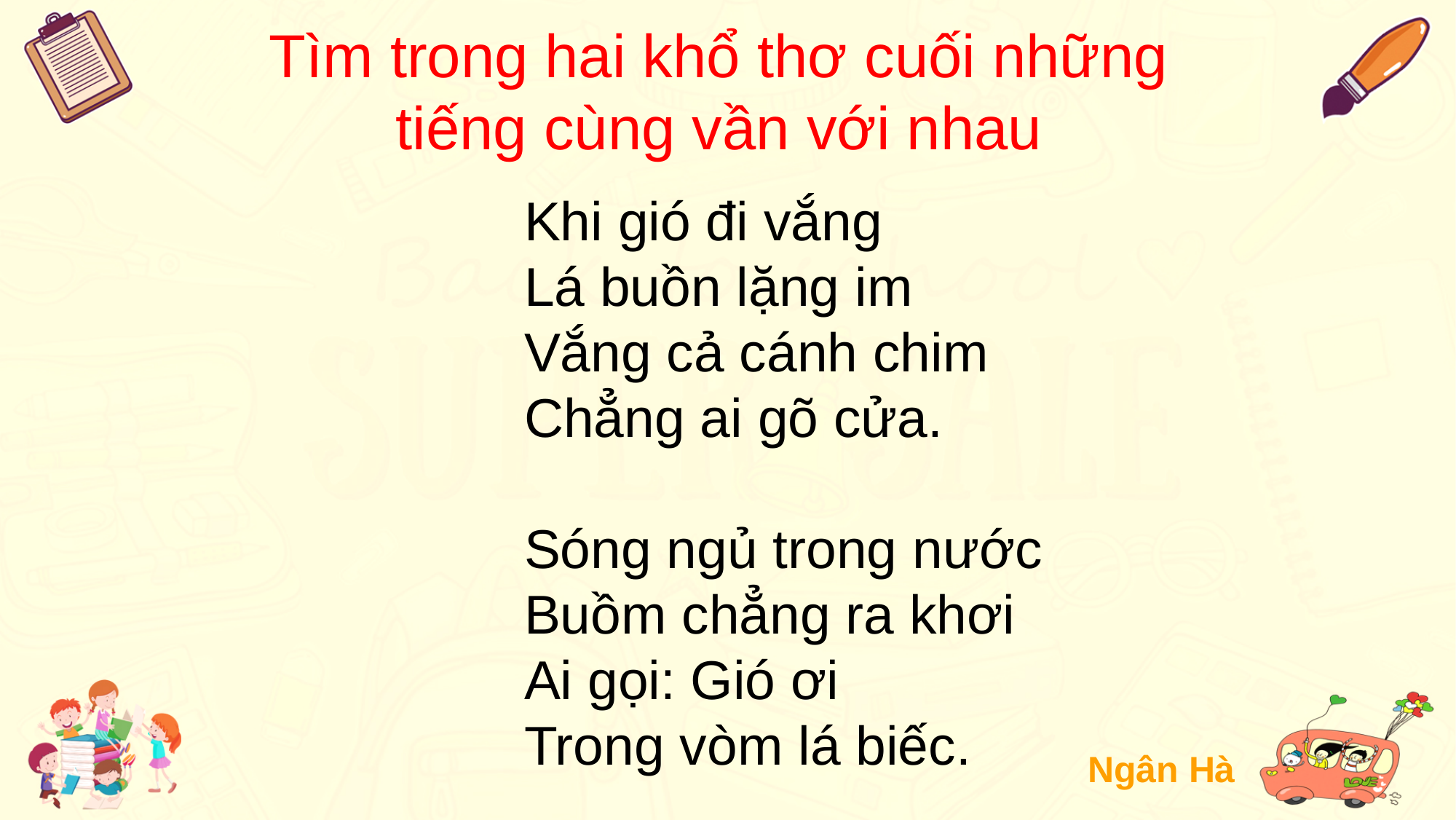

Tìm trong hai khổ thơ cuối những tiếng cùng vần với nhau
Khi gió đi vắng
Lá buồn lặng im
Vắng cả cánh chim
Chẳng ai gõ cửa.

Sóng ngủ trong nước
Buồm chẳng ra khơi
Ai gọi: Gió ơi
Trong vòm lá biếc.

Ngân Hà